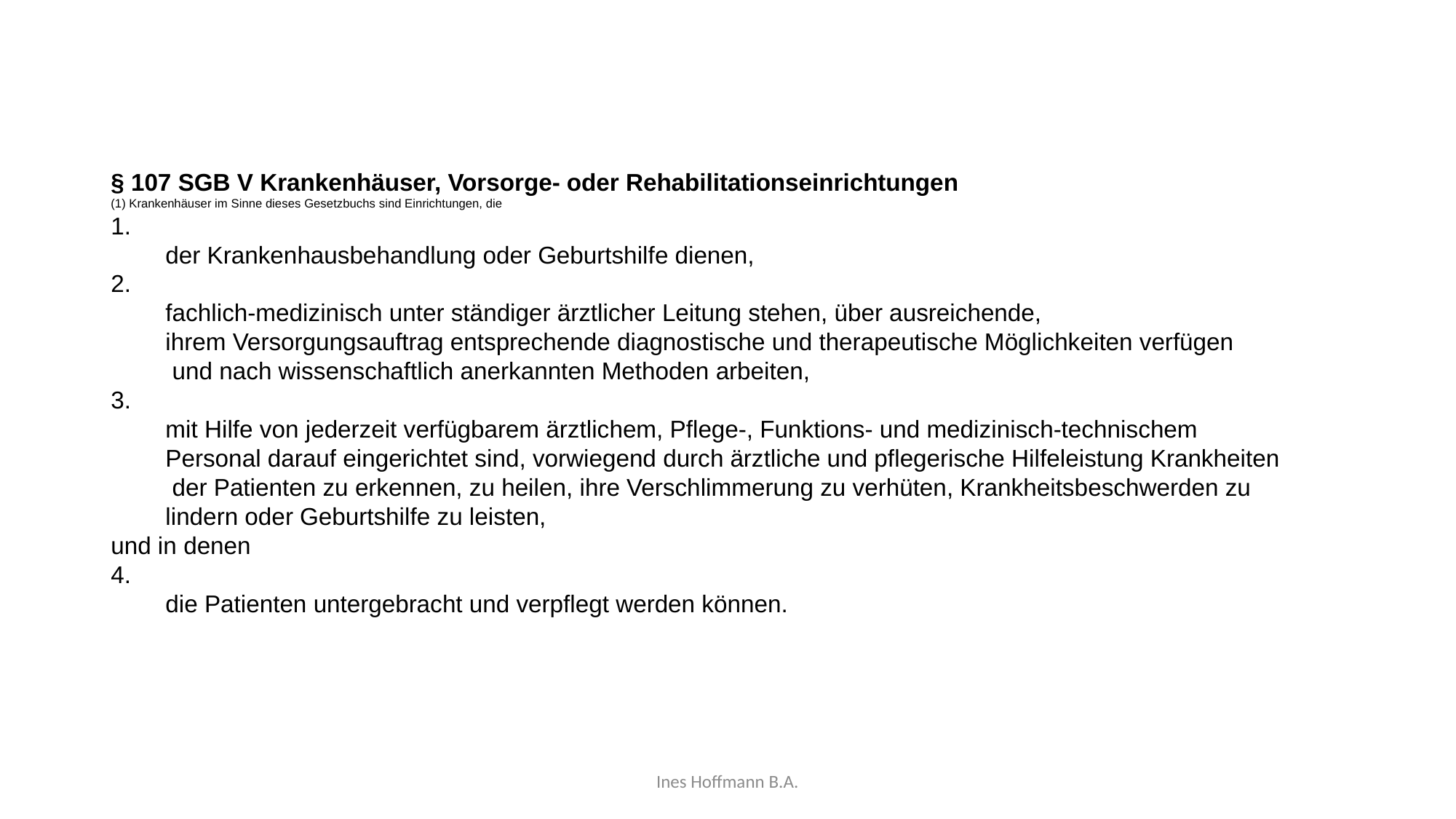

# § 107 SGB V Krankenhäuser, Vorsorge- oder Rehabilitationseinrichtungen
(1) Krankenhäuser im Sinne dieses Gesetzbuchs sind Einrichtungen, die
1.
der Krankenhausbehandlung oder Geburtshilfe dienen,
2.
fachlich-medizinisch unter ständiger ärztlicher Leitung stehen, über ausreichende,
ihrem Versorgungsauftrag entsprechende diagnostische und therapeutische Möglichkeiten verfügen
 und nach wissenschaftlich anerkannten Methoden arbeiten,
3.
mit Hilfe von jederzeit verfügbarem ärztlichem, Pflege-, Funktions- und medizinisch-technischem
Personal darauf eingerichtet sind, vorwiegend durch ärztliche und pflegerische Hilfeleistung Krankheiten
 der Patienten zu erkennen, zu heilen, ihre Verschlimmerung zu verhüten, Krankheitsbeschwerden zu
lindern oder Geburtshilfe zu leisten,
und in denen
4.
die Patienten untergebracht und verpflegt werden können.

Ines Hoffmann B.A.